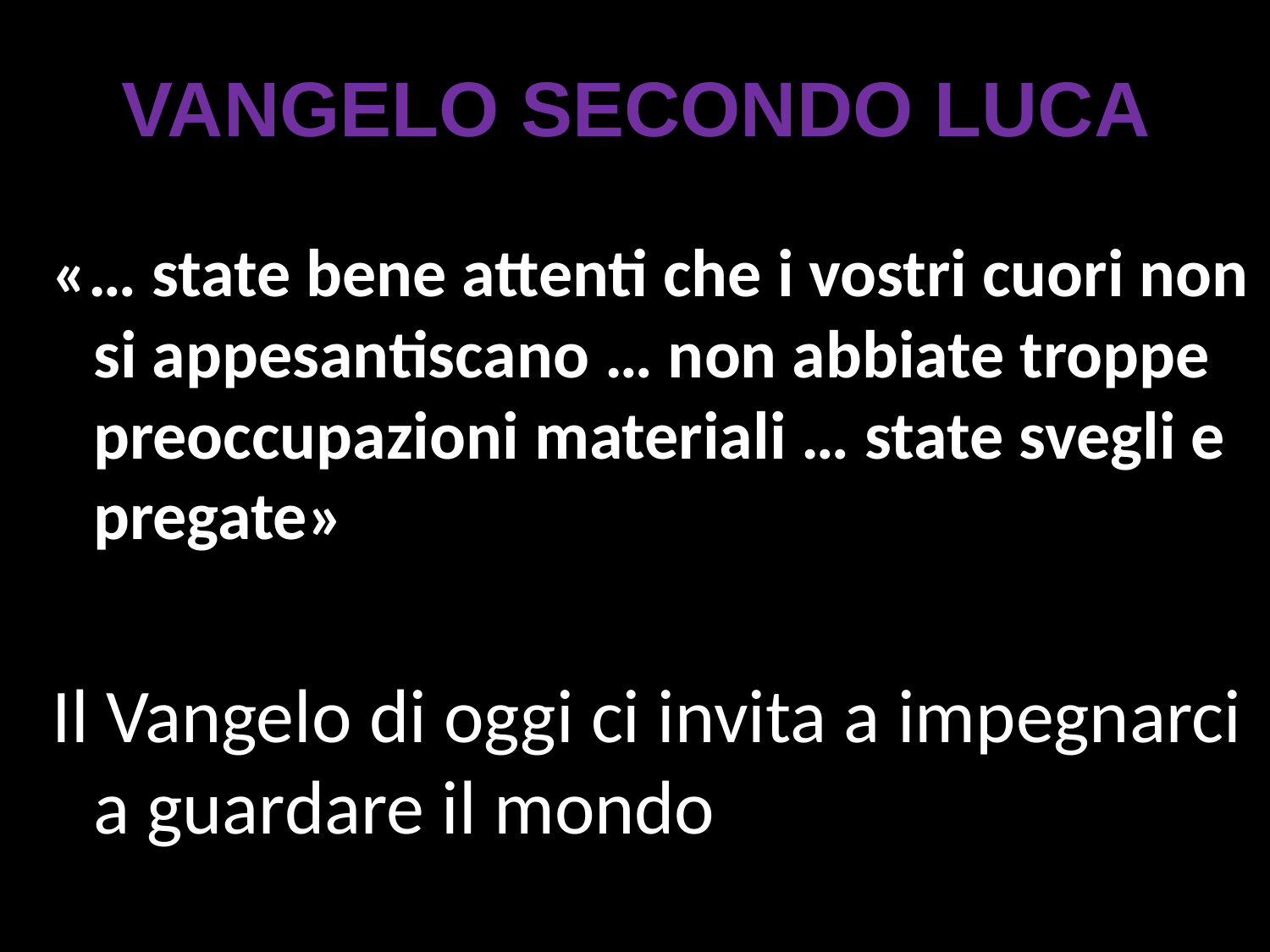

VANGELO SECONDO LUCA

«… state bene attenti che i vostri cuori non si appesantiscano … non abbiate troppe preoccupazioni materiali … state svegli e pregate»

Il Vangelo di oggi ci invita a impegnarci a guardare il mondo creato da Dio.